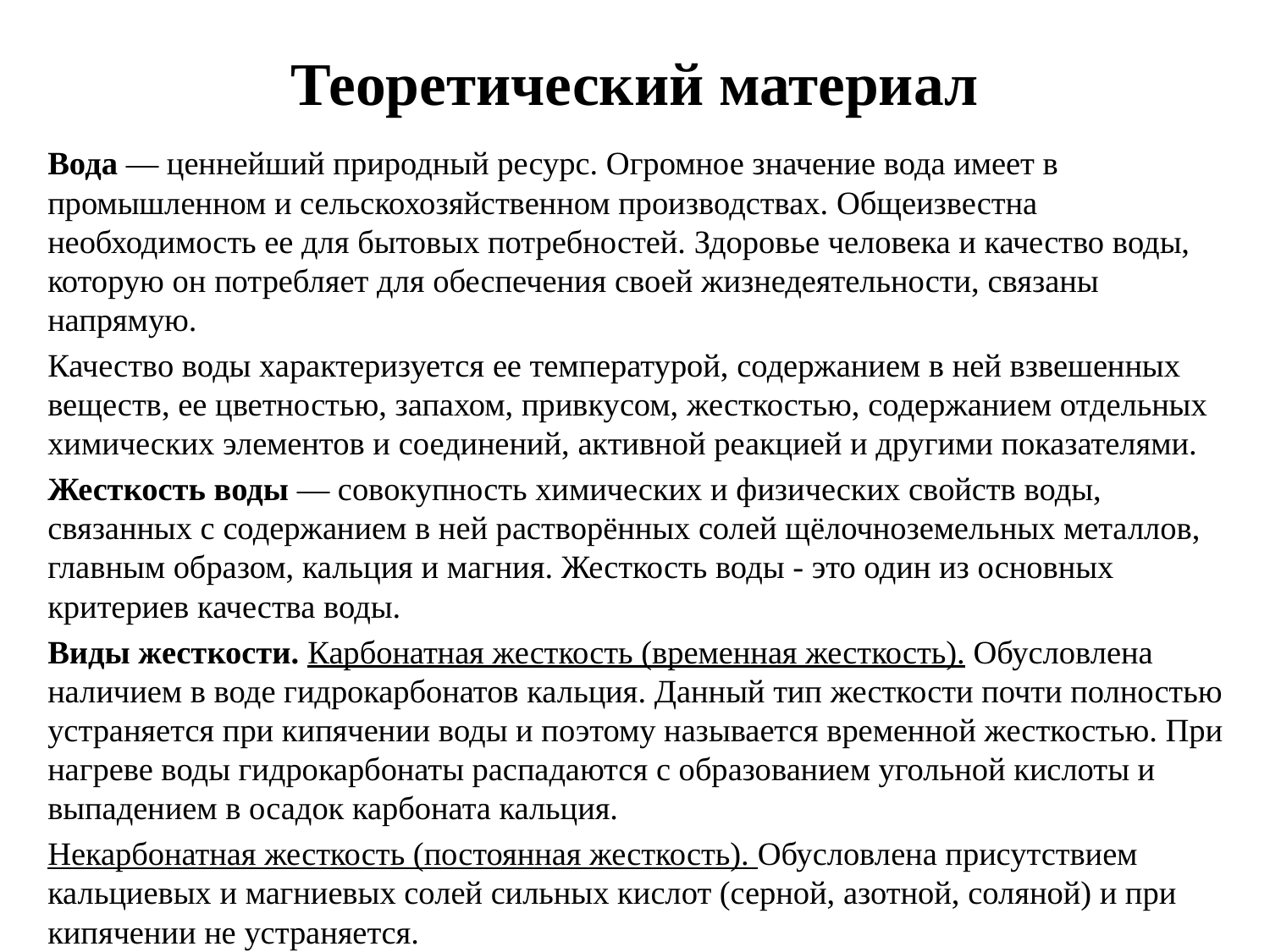

# Теоретический материал
Вода — ценнейший природный ресурс. Огромное значение вода имеет в промышленном и сельскохозяйственном производствах. Общеизвестна необходимость ее для бытовых потребностей. Здоровье человека и качество воды, которую он потребляет для обеспечения своей жизнедеятельности, связаны напрямую.
Качество воды характеризуется ее температурой, содержанием в ней взвешенных веществ, ее цветностью, запахом, привкусом, жесткостью, содержанием отдельных химических элементов и соединений, активной реакцией и другими показателями.
Жесткость воды — совокупность химических и физических свойств воды, связанных с содержанием в ней растворённых солей щёлочноземельных металлов, главным образом, кальция и магния. Жесткость воды - это один из основных критериев качества воды.
Виды жесткости. Карбонатная жесткость (временная жесткость). Обусловлена наличием в воде гидрокарбонатов кальция. Данный тип жесткости почти полностью устраняется при кипячении воды и поэтому называется временной жесткостью. При нагреве воды гидрокарбонаты распадаются с образованием угольной кислоты и выпадением в осадок карбоната кальция.
Некарбонатная жесткость (постоянная жесткость). Обусловлена присутствием кальциевых и магниевых солей сильных кислот (серной, азотной, соляной) и при кипячении не устраняется.